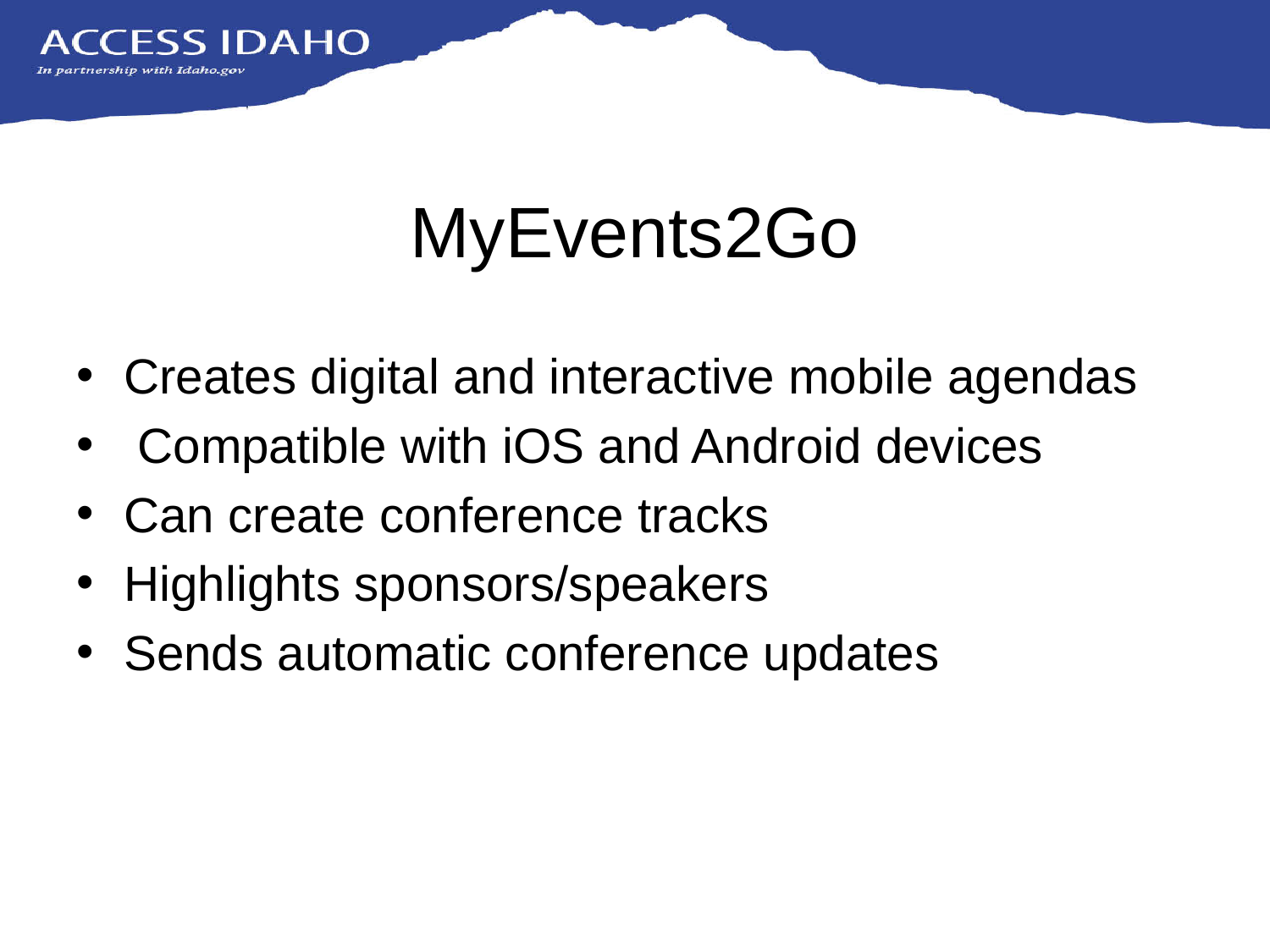

# MyEvents2Go
Creates digital and interactive mobile agendas
 Compatible with iOS and Android devices
Can create conference tracks
Highlights sponsors/speakers
Sends automatic conference updates